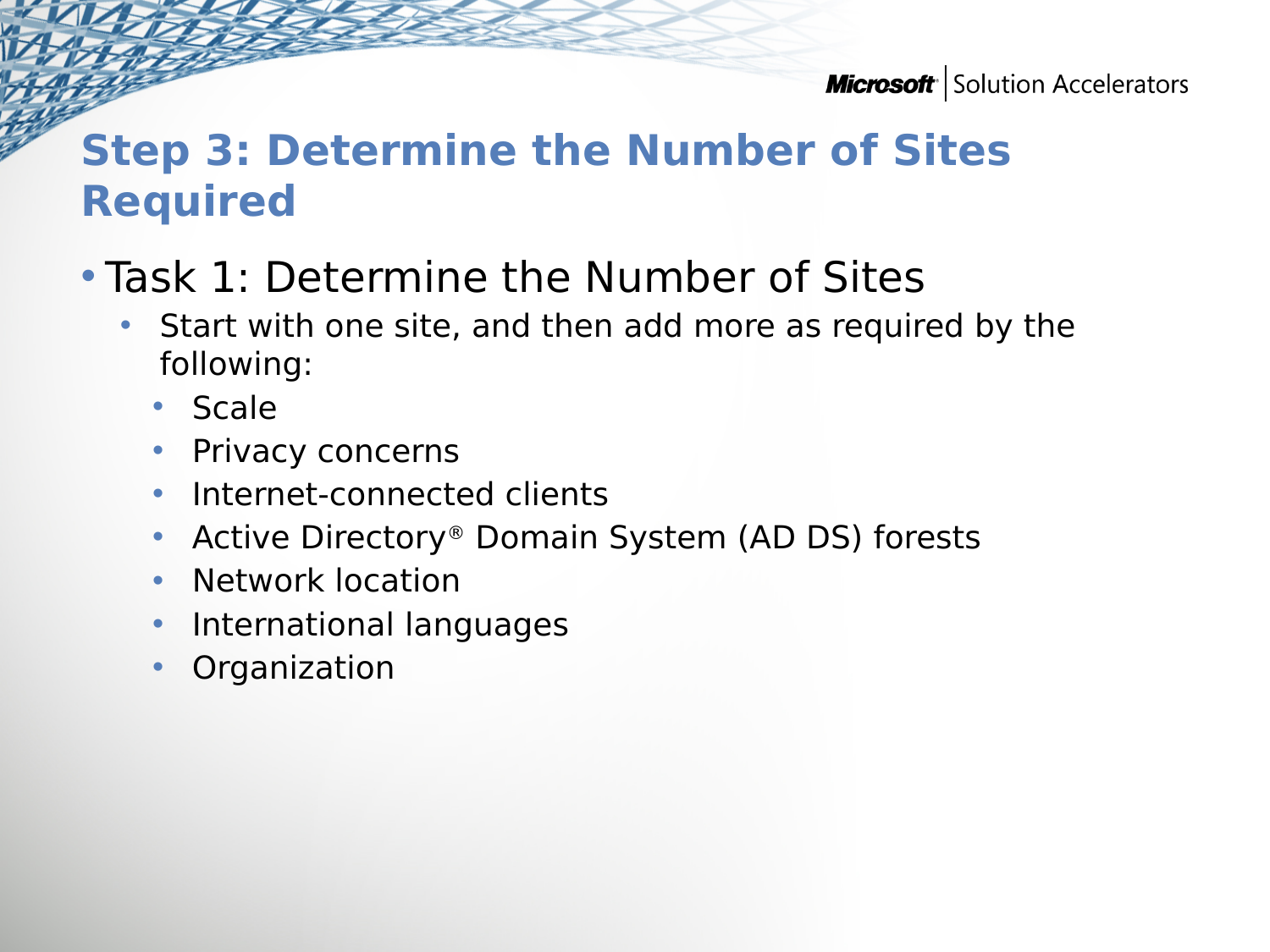

# Step 3: Determine the Number of Sites Required
Task 1: Determine the Number of Sites
Start with one site, and then add more as required by the following:
Scale
Privacy concerns
Internet-connected clients
Active Directory® Domain System (AD DS) forests
Network location
International languages
Organization